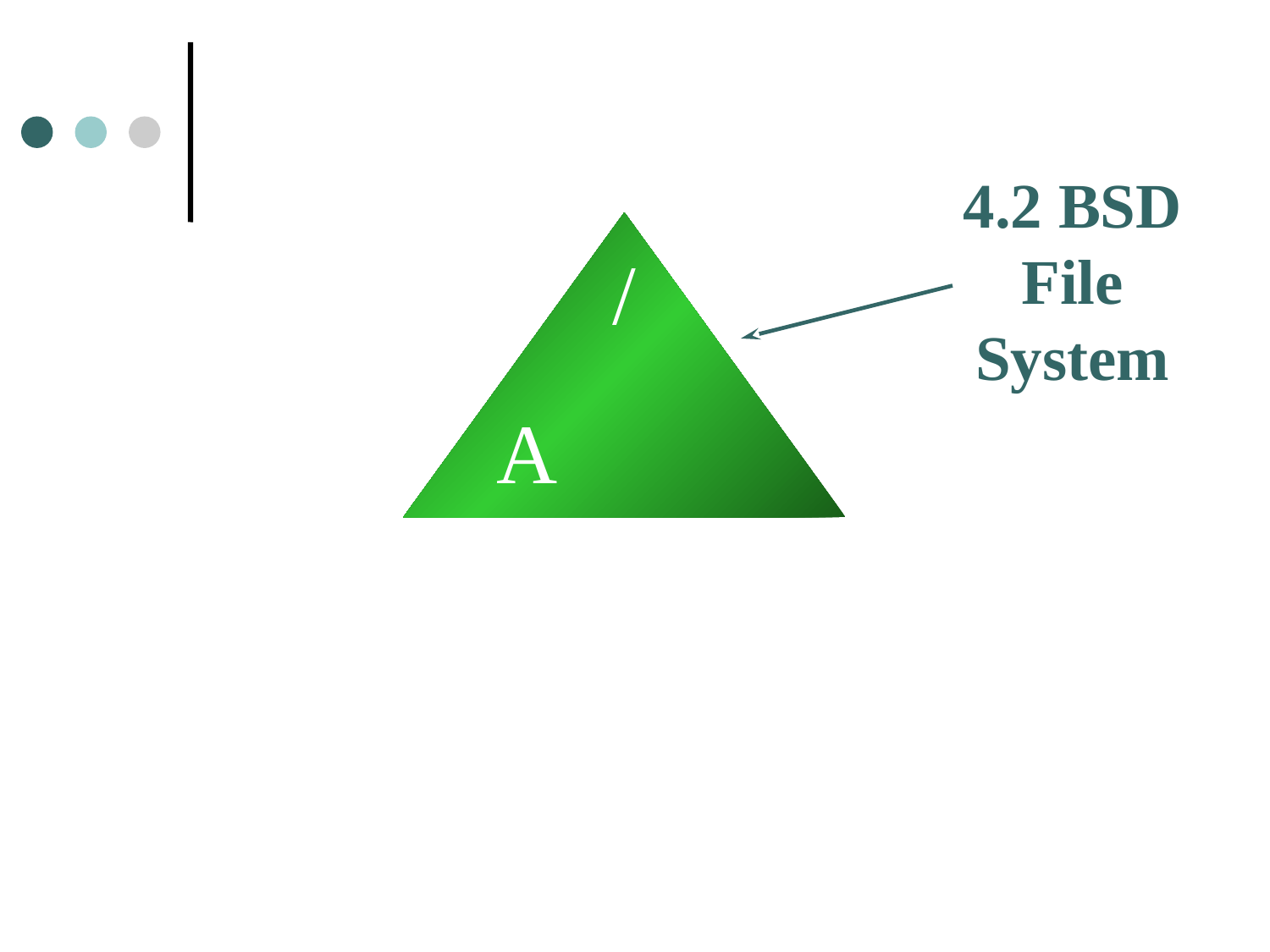

#
4.2 BSD
File
System

/

A